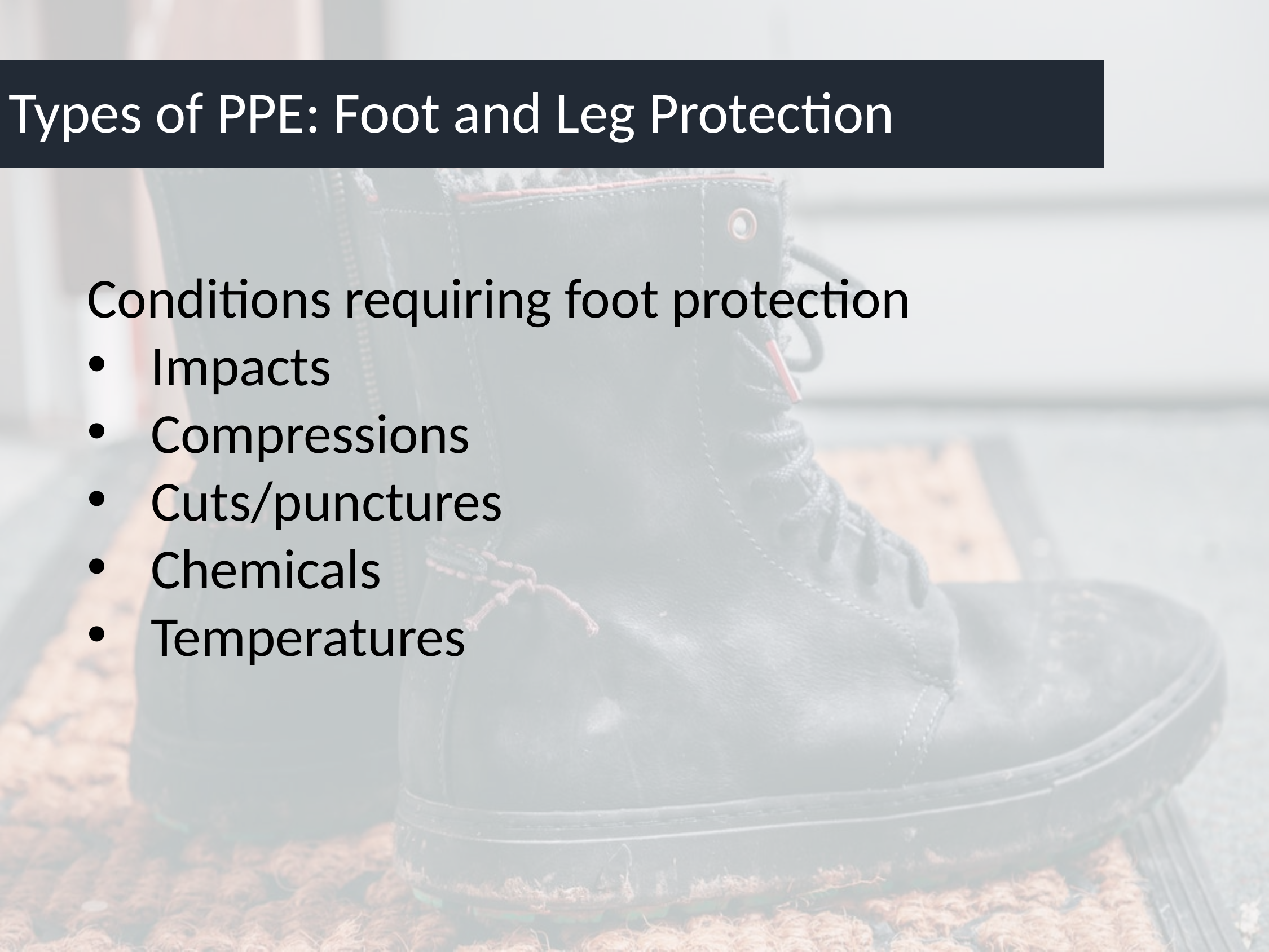

# Types of PPE: Foot and Leg Protection
Conditions requiring foot protection
Impacts
Compressions
Cuts/punctures
Chemicals
Temperatures